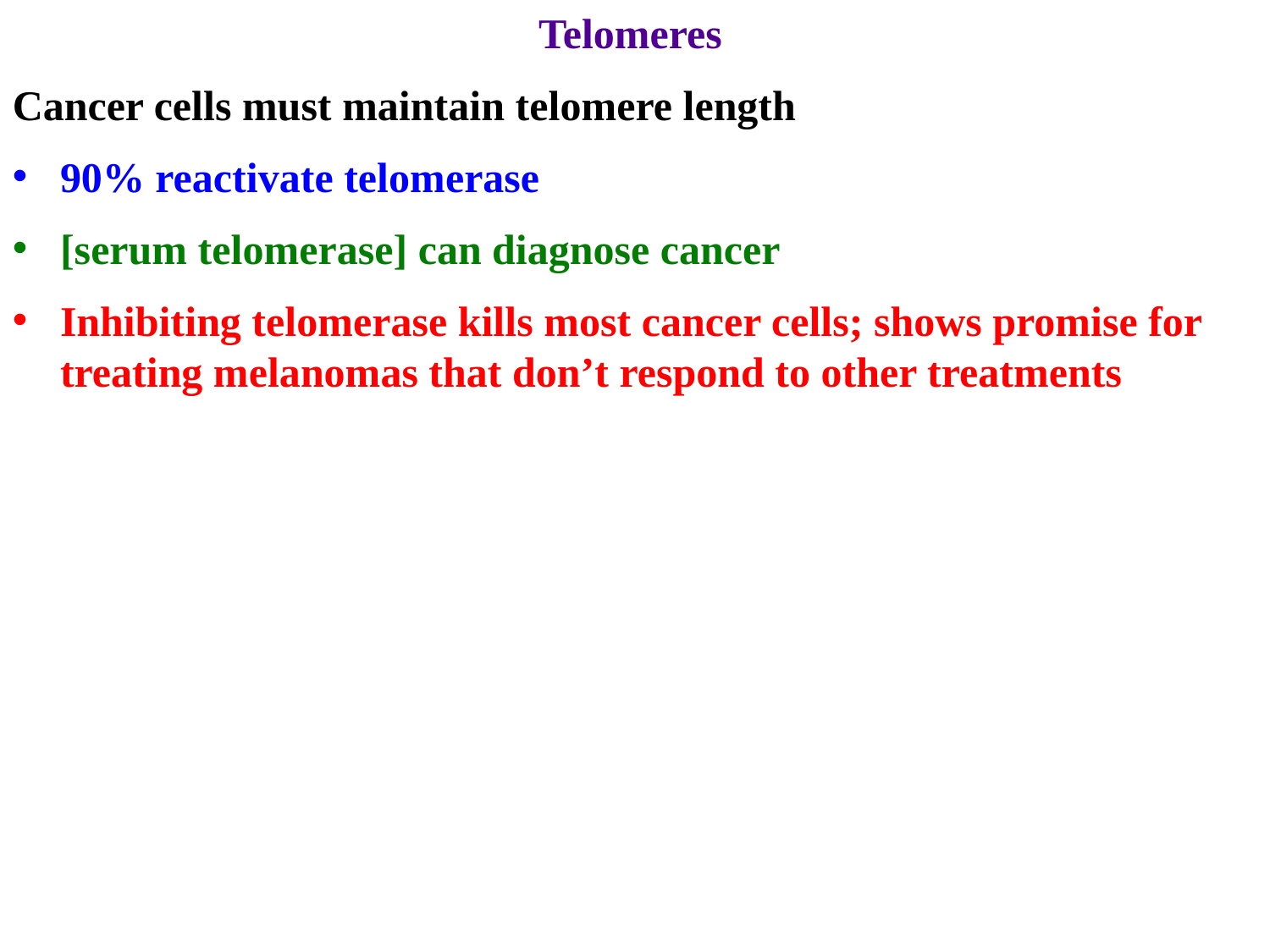

Telomeres
Cancer cells must maintain telomere length
90% reactivate telomerase
[serum telomerase] can diagnose cancer
Inhibiting telomerase kills most cancer cells; shows promise for treating melanomas that don’t respond to other treatments